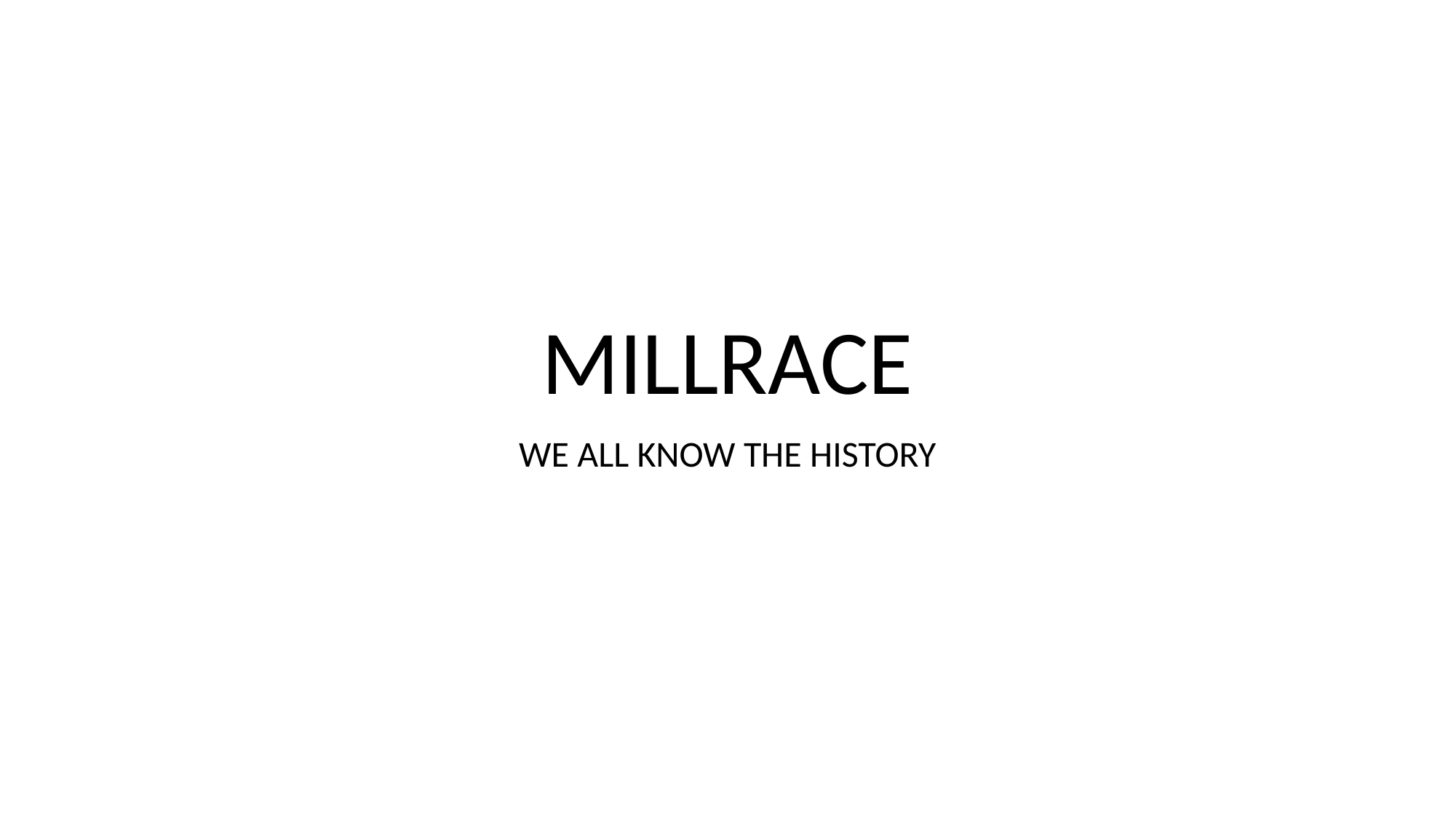

# MILLRACE
WE ALL KNOW THE HISTORY